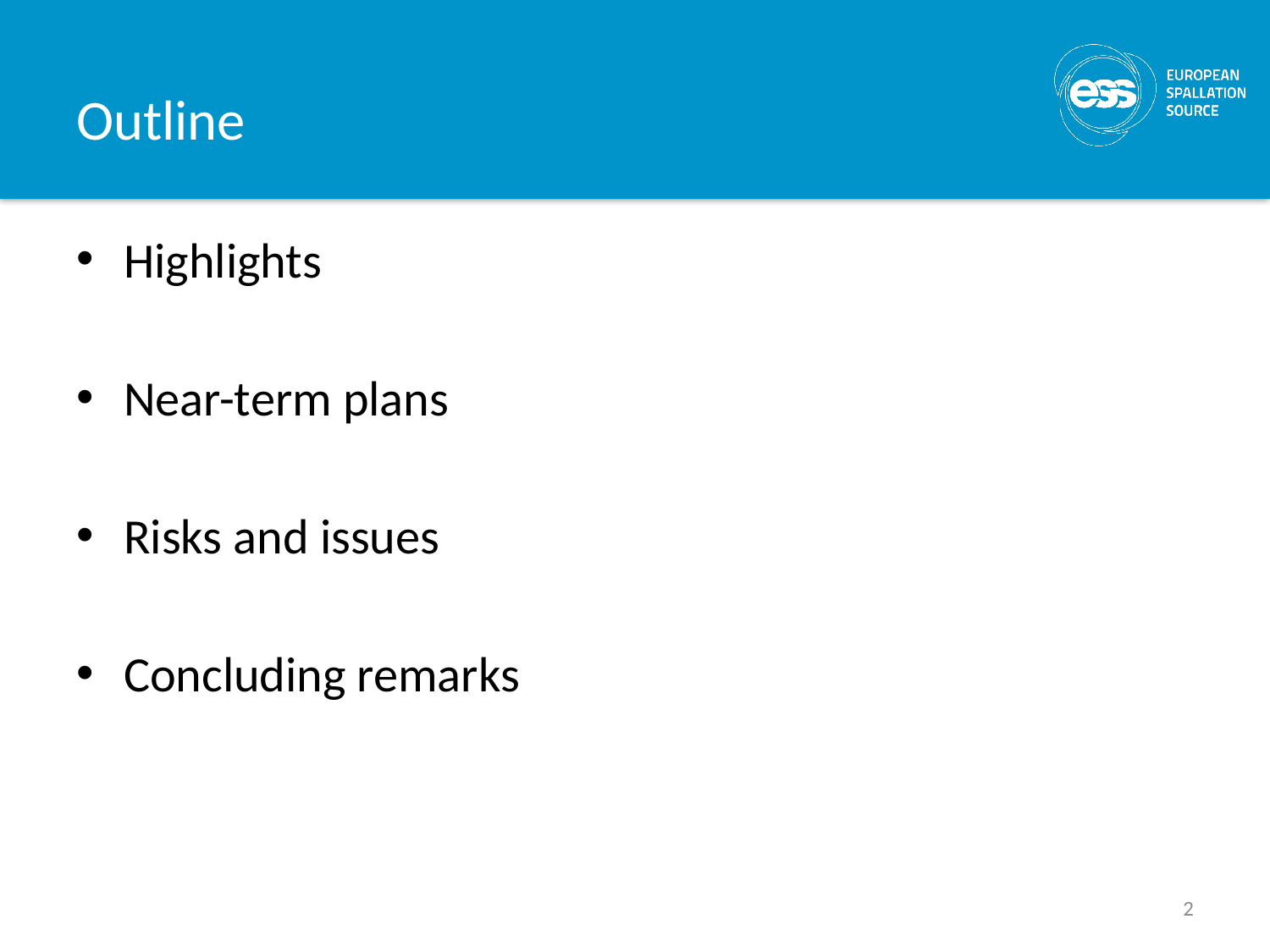

# Outline
Highlights

Near-term plans

Risks and issues

Concluding remarks
2